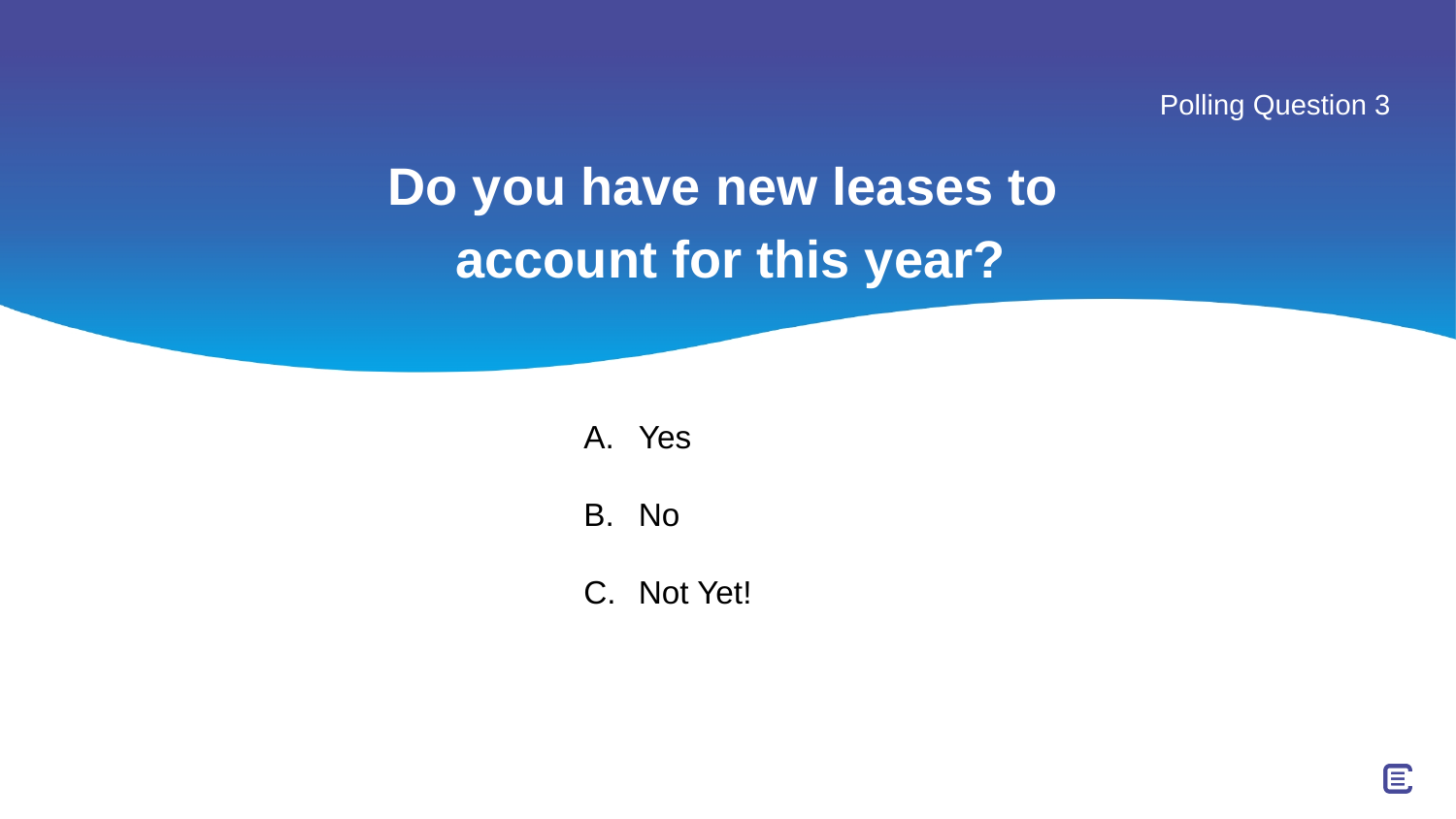

Polling Question 3
# Do you have new leases to account for this year?
Yes

No

Not Yet!